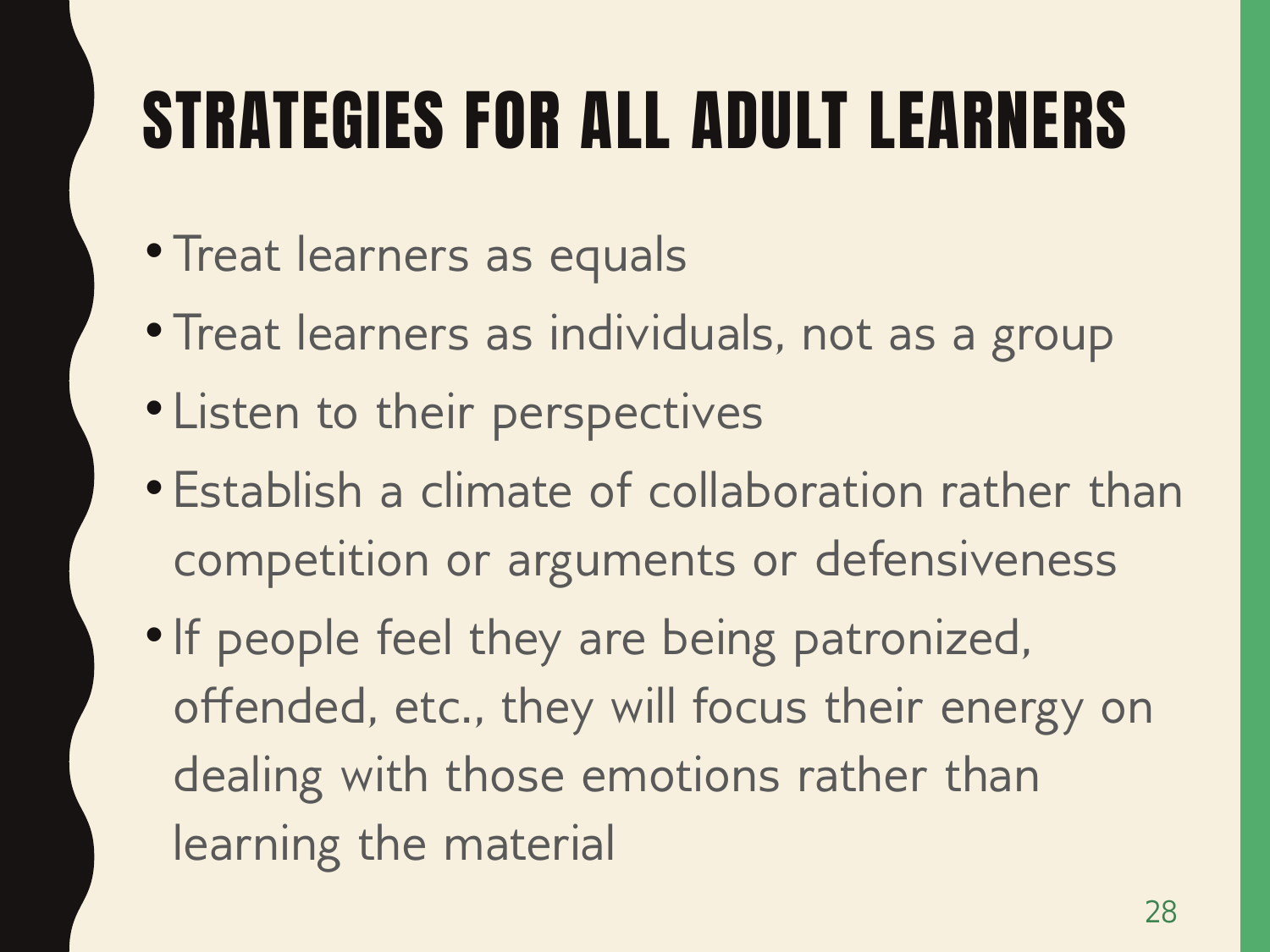

# Strategies for all adult learners
Treat learners as equals
Treat learners as individuals, not as a group
Listen to their perspectives
Establish a climate of collaboration rather than competition or arguments or defensiveness
If people feel they are being patronized, offended, etc., they will focus their energy on dealing with those emotions rather than learning the material
28